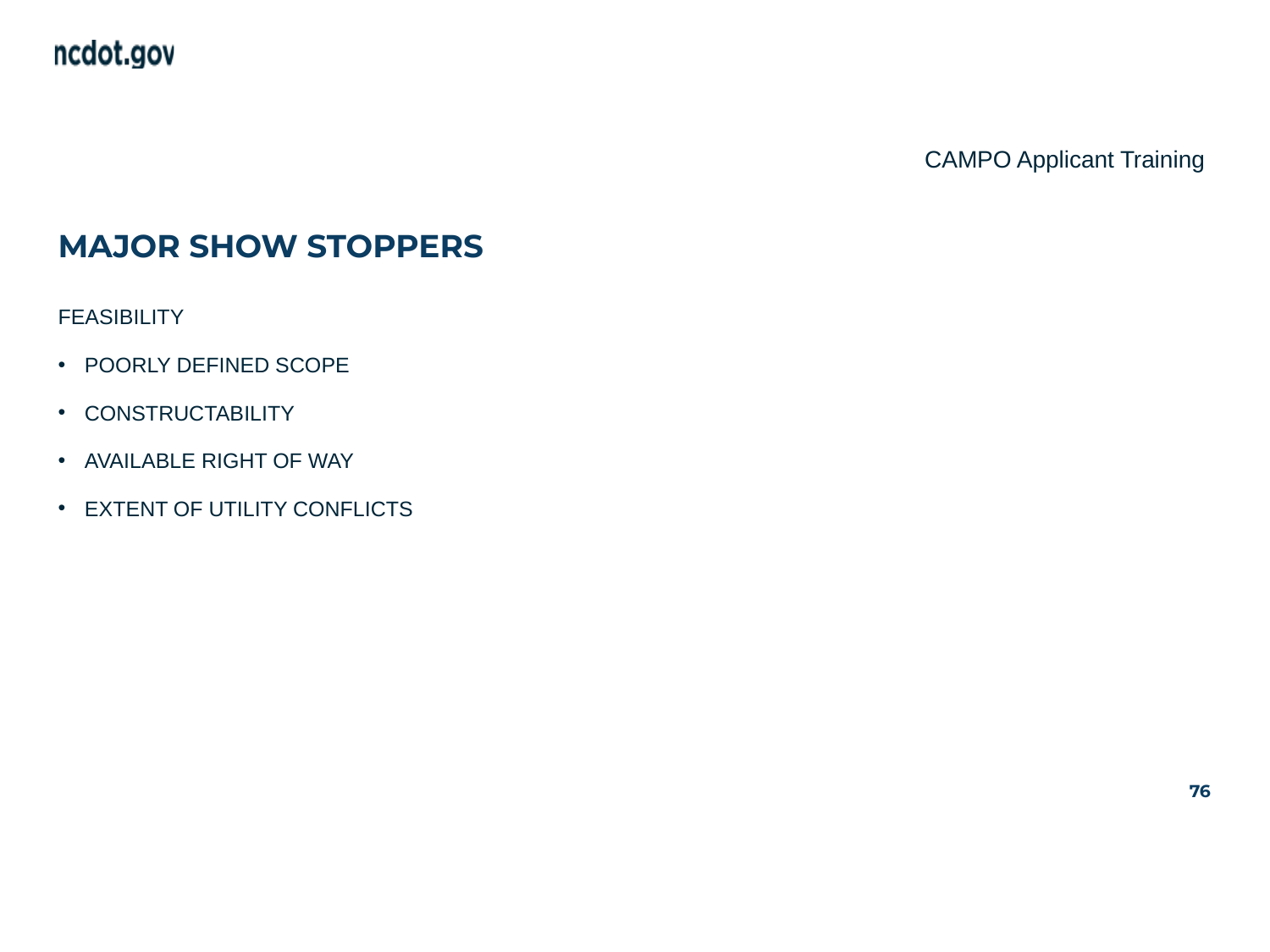

Other slide variations are available. Select Insert above and choose “new slide” to see all the options.
CAMPO Applicant Training

# MAJOR SHOW STOPPERS
FEASIBILITY
POORLY DEFINED SCOPE
CONSTRUCTABILITY
AVAILABLE RIGHT OF WAY
EXTENT OF UTILITY CONFLICTS

76